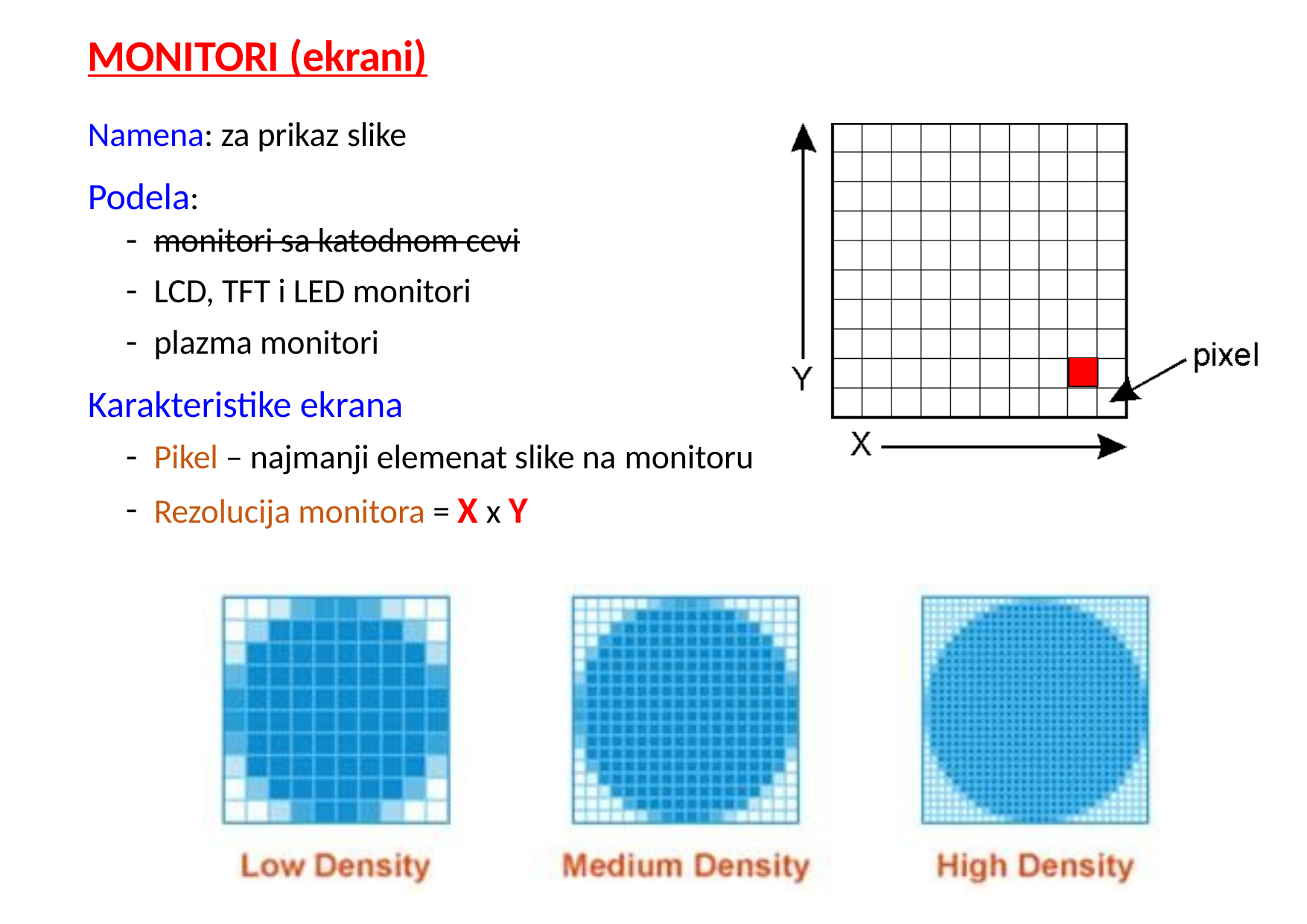

# MONITORI (ekrani)
Namena: za prikaz slike
Podela:
monitori sa katodnom cevi
LCD, TFT i LED monitori
plazma monitori
Karakteristike ekrana
Pikel – najmanji elemenat slike na monitoru
Rezolucija monitora = X x Y